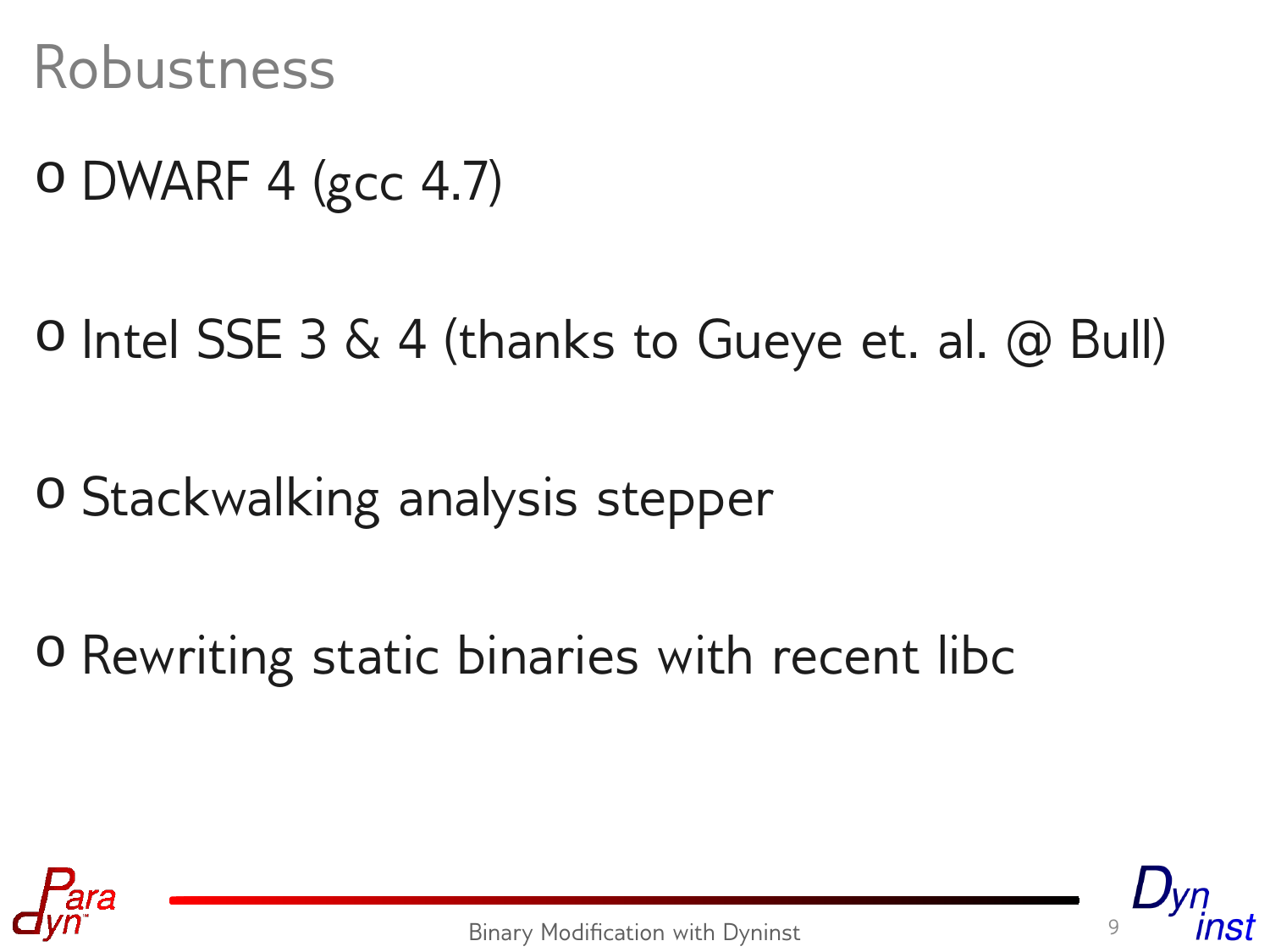

# Robustness
DWARF 4 (gcc 4.7)

Intel SSE 3 & 4 (thanks to Gueye et. al. @ Bull)

Stackwalking analysis stepper

Rewriting static binaries with recent libc
9
Binary Modification with Dyninst